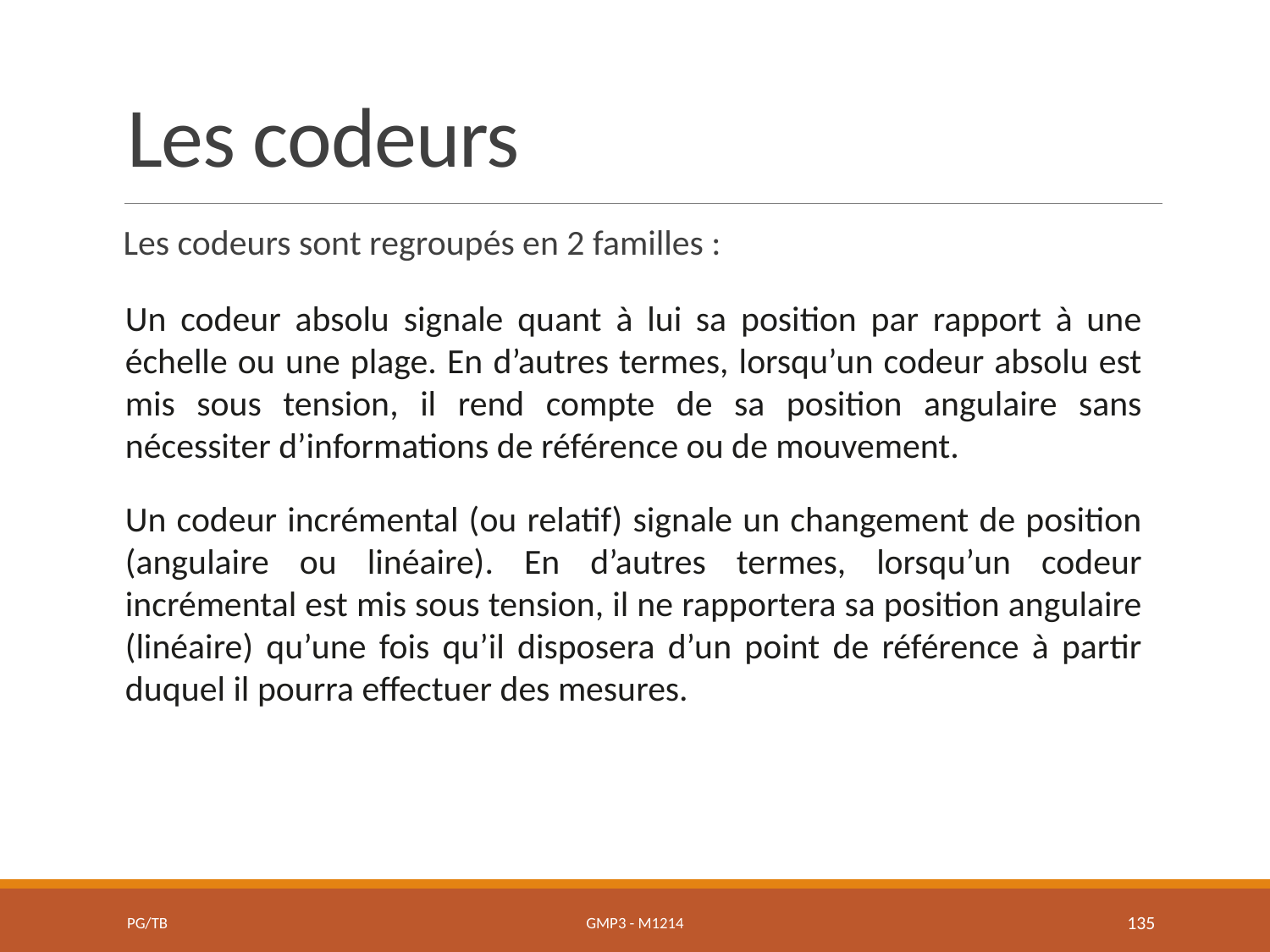

# Les codeurs
Les codeurs sont regroupés en 2 familles :
Un codeur absolu signale quant à lui sa position par rapport à une échelle ou une plage. En d’autres termes, lorsqu’un codeur absolu est mis sous tension, il rend compte de sa position angulaire sans nécessiter d’informations de référence ou de mouvement.
Un codeur incrémental (ou relatif) signale un changement de position (angulaire ou linéaire). En d’autres termes, lorsqu’un codeur incrémental est mis sous tension, il ne rapportera sa position angulaire (linéaire) qu’une fois qu’il disposera d’un point de référence à partir duquel il pourra effectuer des mesures.
PG/TB
GMP3 - M1214
135